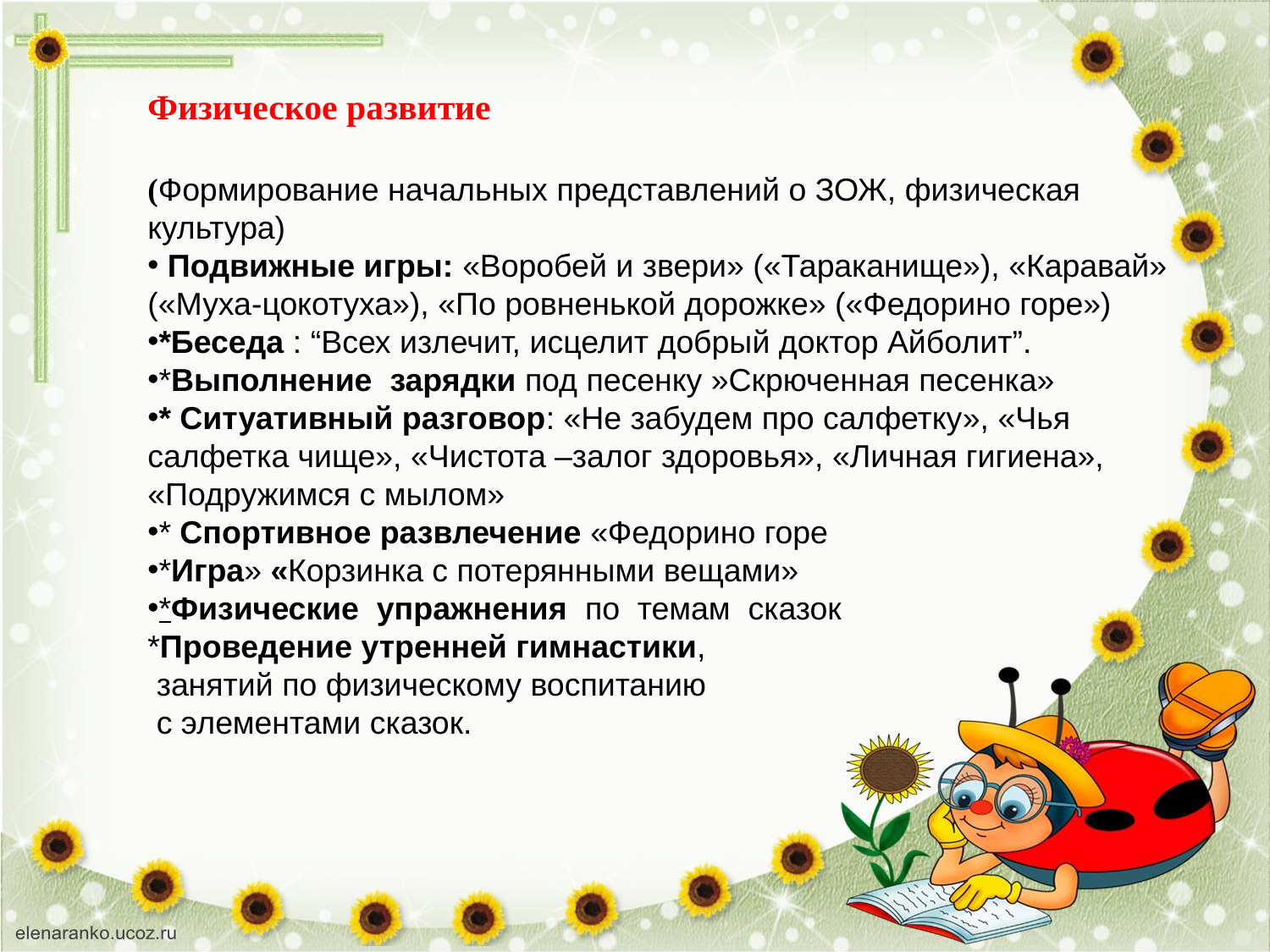

Физическое развитие

(Формирование начальных представлений о ЗОЖ, физическая культура)
 Подвижные игры: «Воробей и звери» («Тараканище»), «Каравай» («Муха-цокотуха»), «По ровненькой дорожке» («Федорино горе»)
*Беседа : “Всех излечит, исцелит добрый доктор Айболит”.
*Выполнение  зарядки под песенку »Скрюченная песенка»
* Ситуативный разговор: «Не забудем про салфетку», «Чья салфетка чище», «Чистота –залог здоровья», «Личная гигиена», «Подружимся с мылом»
* Спортивное развлечение «Федорино горе
*Игра» «Корзинка с потерянными вещами»
*Физические  упражнения  по  темам  сказок
*Проведение утренней гимнастики,
 занятий по физическому воспитанию
 с элементами сказок.